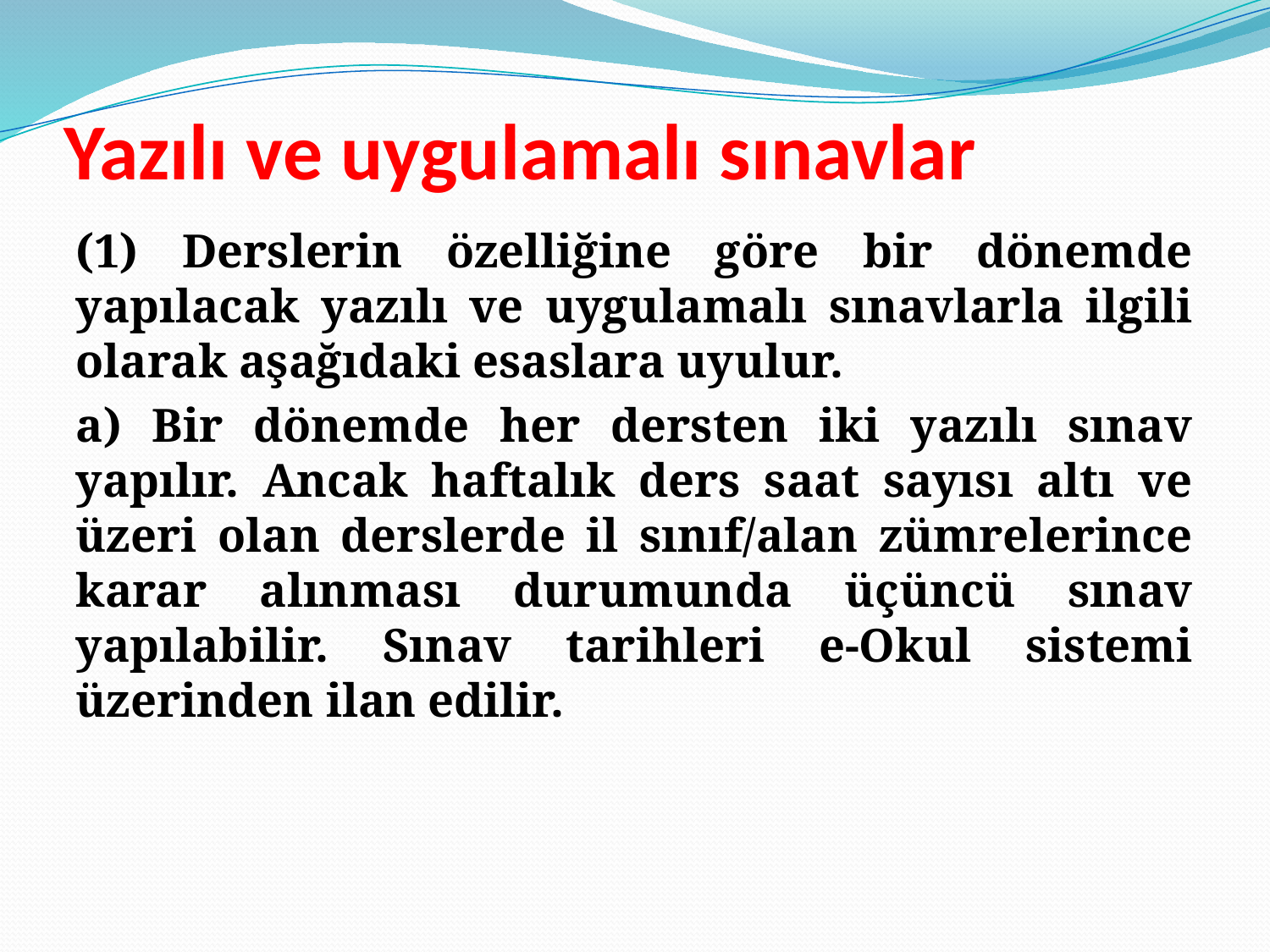

# Yazılı ve uygulamalı sınavlar
(1) Derslerin özelliğine göre bir dönemde yapılacak yazılı ve uygulamalı sınavlarla ilgili olarak aşağıdaki esaslara uyulur.
a) Bir dönemde her dersten iki yazılı sınav yapılır. Ancak haftalık ders saat sayısı altı ve üzeri olan derslerde il sınıf/alan zümrelerince karar alınması durumunda üçüncü sınav yapılabilir. Sınav tarihleri e-Okul sistemi üzerinden ilan edilir.